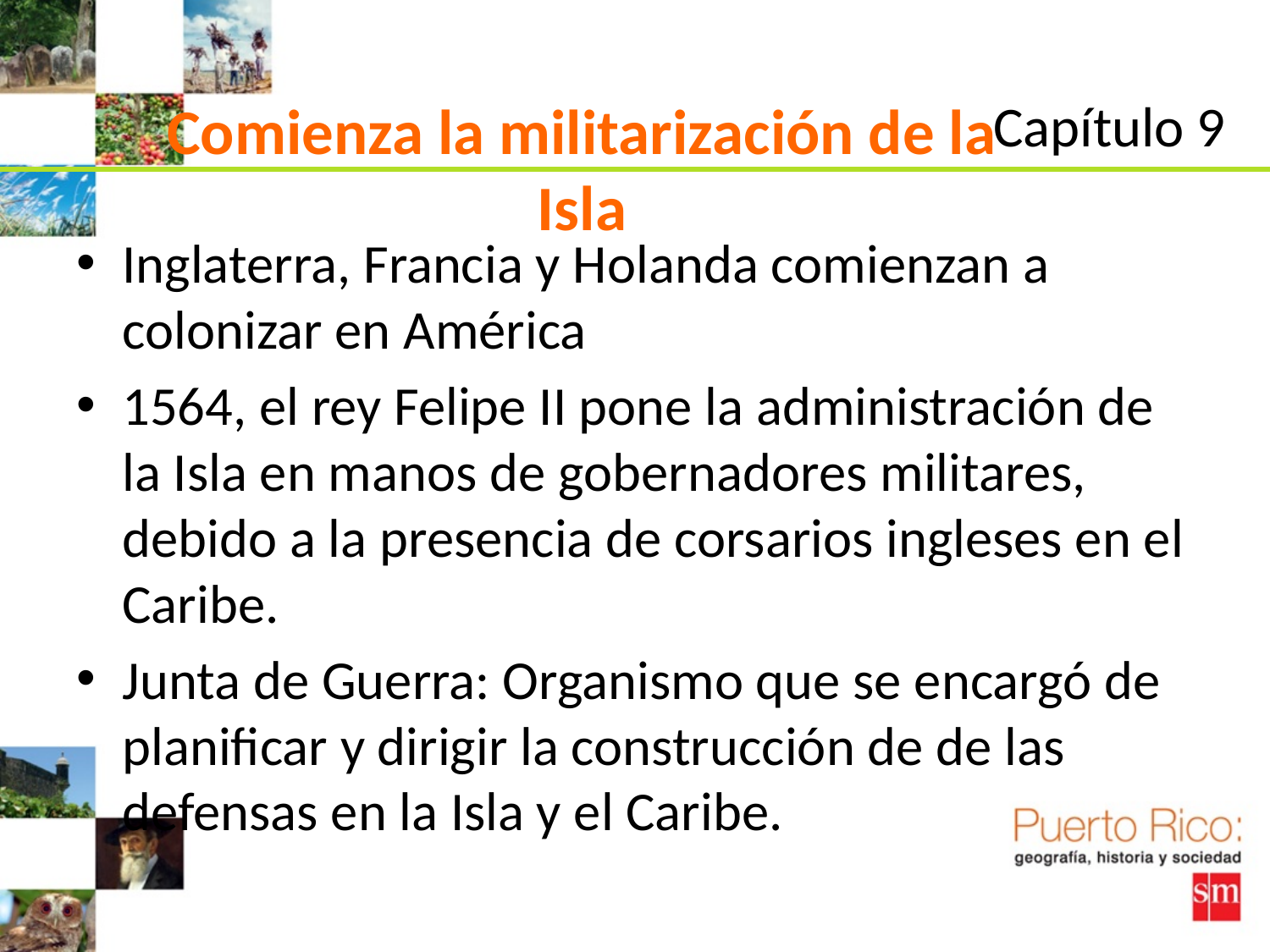

Comienza la militarización de la Isla
Capítulo 9

Inglaterra, Francia y Holanda comienzan a colonizar en América
1564, el rey Felipe II pone la administración de la Isla en manos de gobernadores militares, debido a la presencia de corsarios ingleses en el Caribe.
Junta de Guerra: Organismo que se encargó de planificar y dirigir la construcción de de las defensas en la Isla y el Caribe.